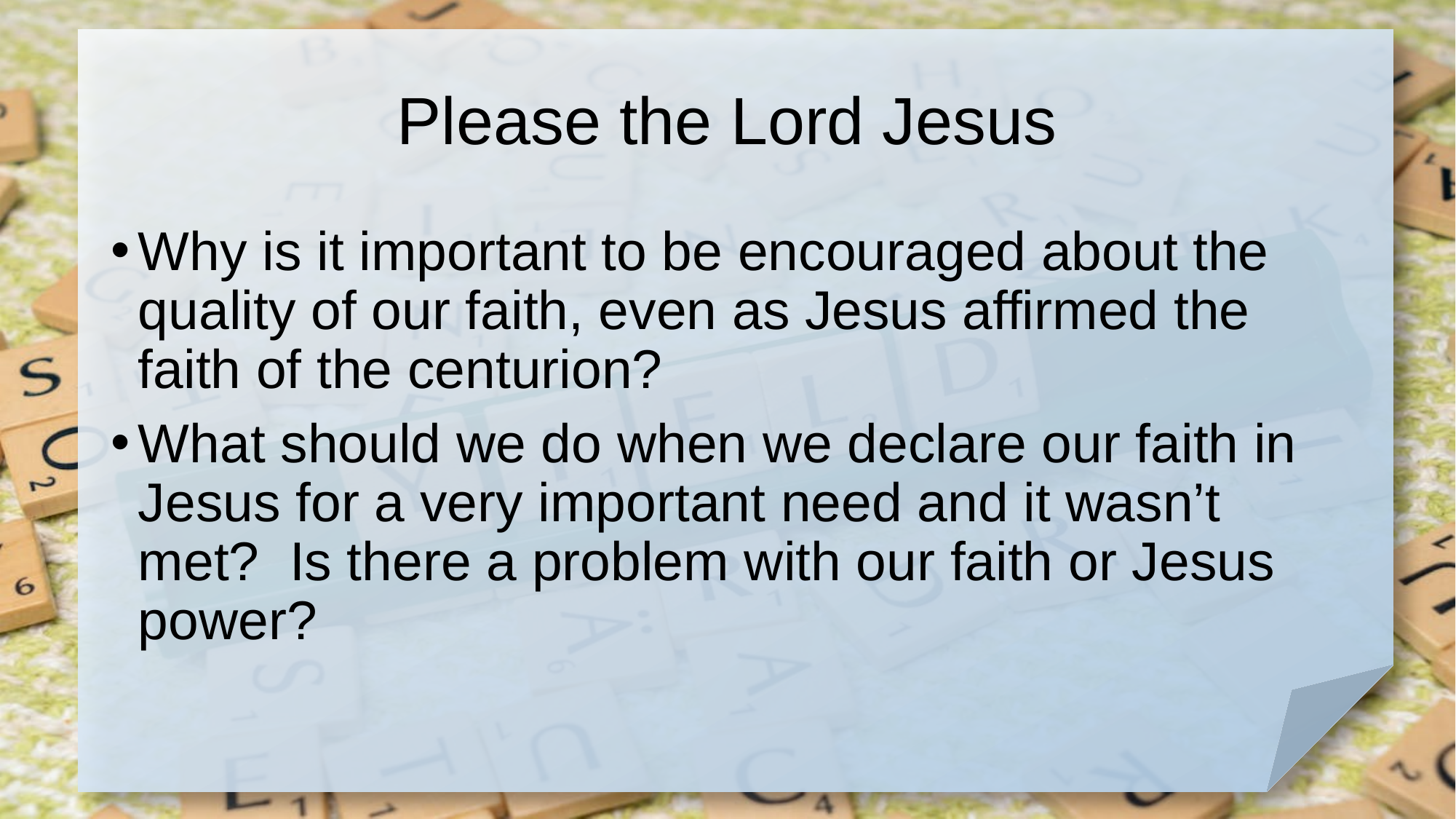

# Please the Lord Jesus
Why is it important to be encouraged about the quality of our faith, even as Jesus affirmed the faith of the centurion?
What should we do when we declare our faith in Jesus for a very important need and it wasn’t met?  Is there a problem with our faith or Jesus power?